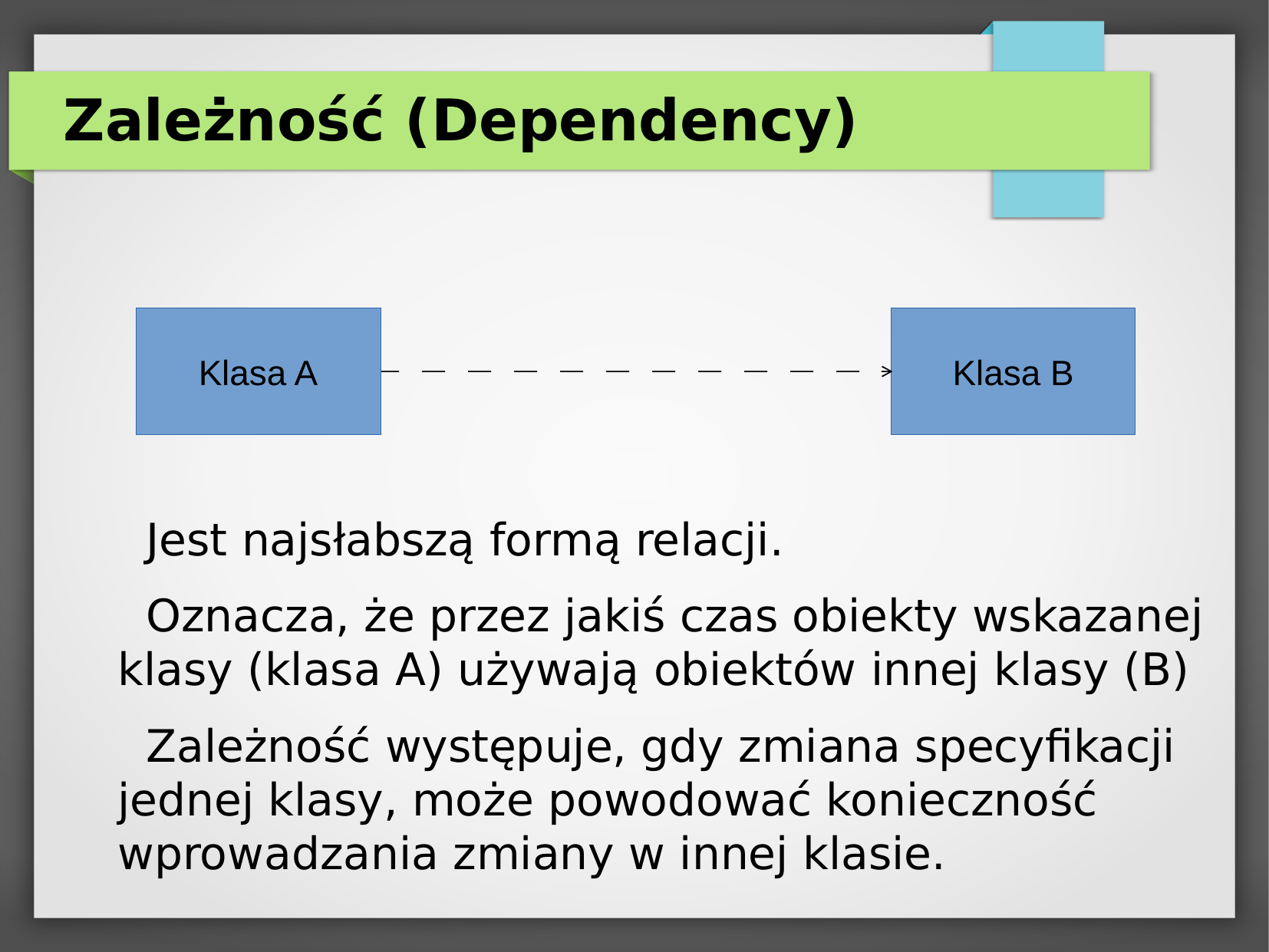

Zależność (Dependency)
Klasa A
Klasa B

  Jest najsłabszą formą relacji.
  Oznacza, że przez jakiś czas obiekty wskazanej klasy (klasa A) używają obiektów innej klasy (B)
  Zależność występuje, gdy zmiana specyfikacji jednej klasy, może powodować konieczność wprowadzania zmiany w innej klasie.